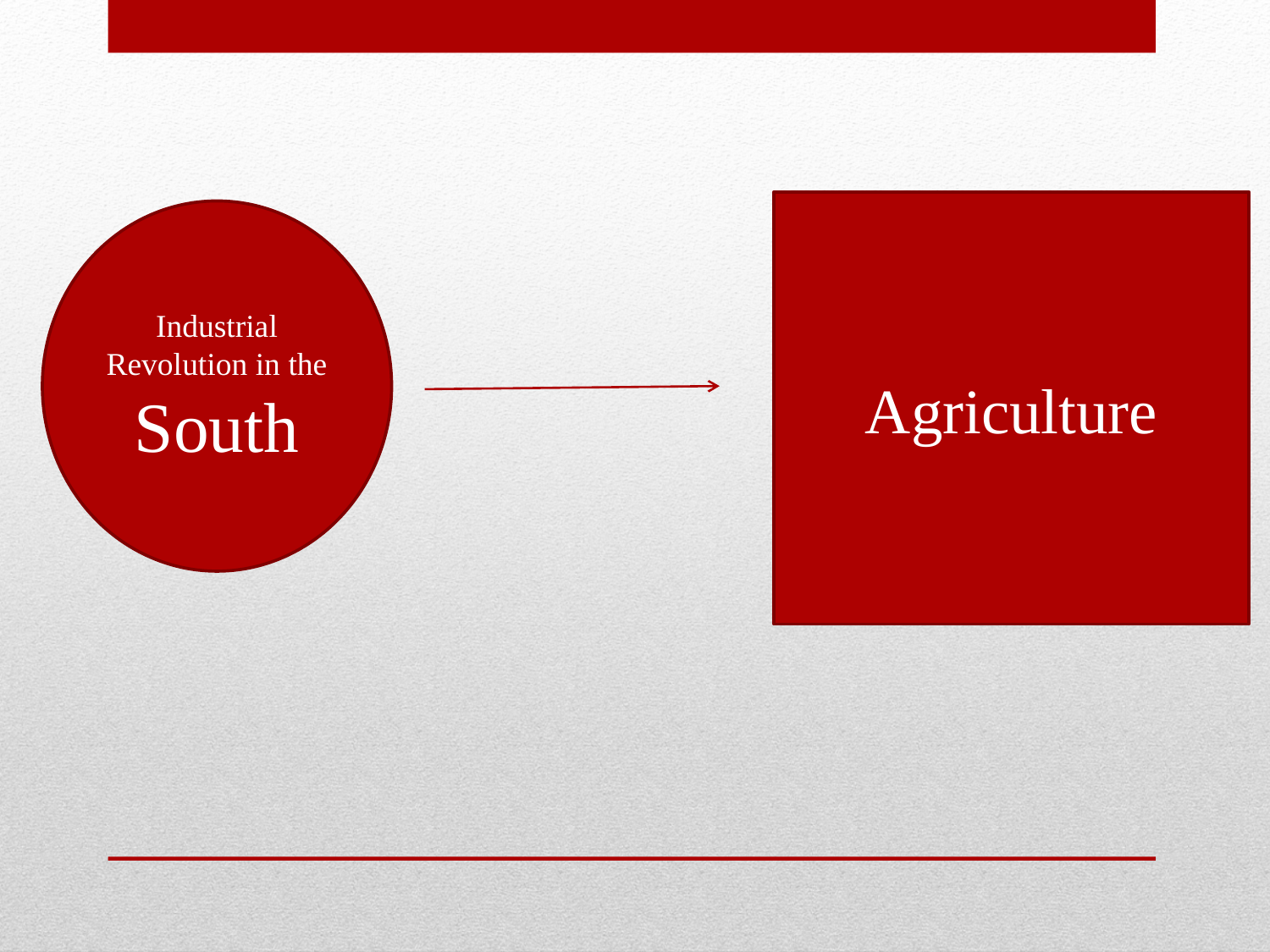

# Agriculture
Industrial Revolution in the South